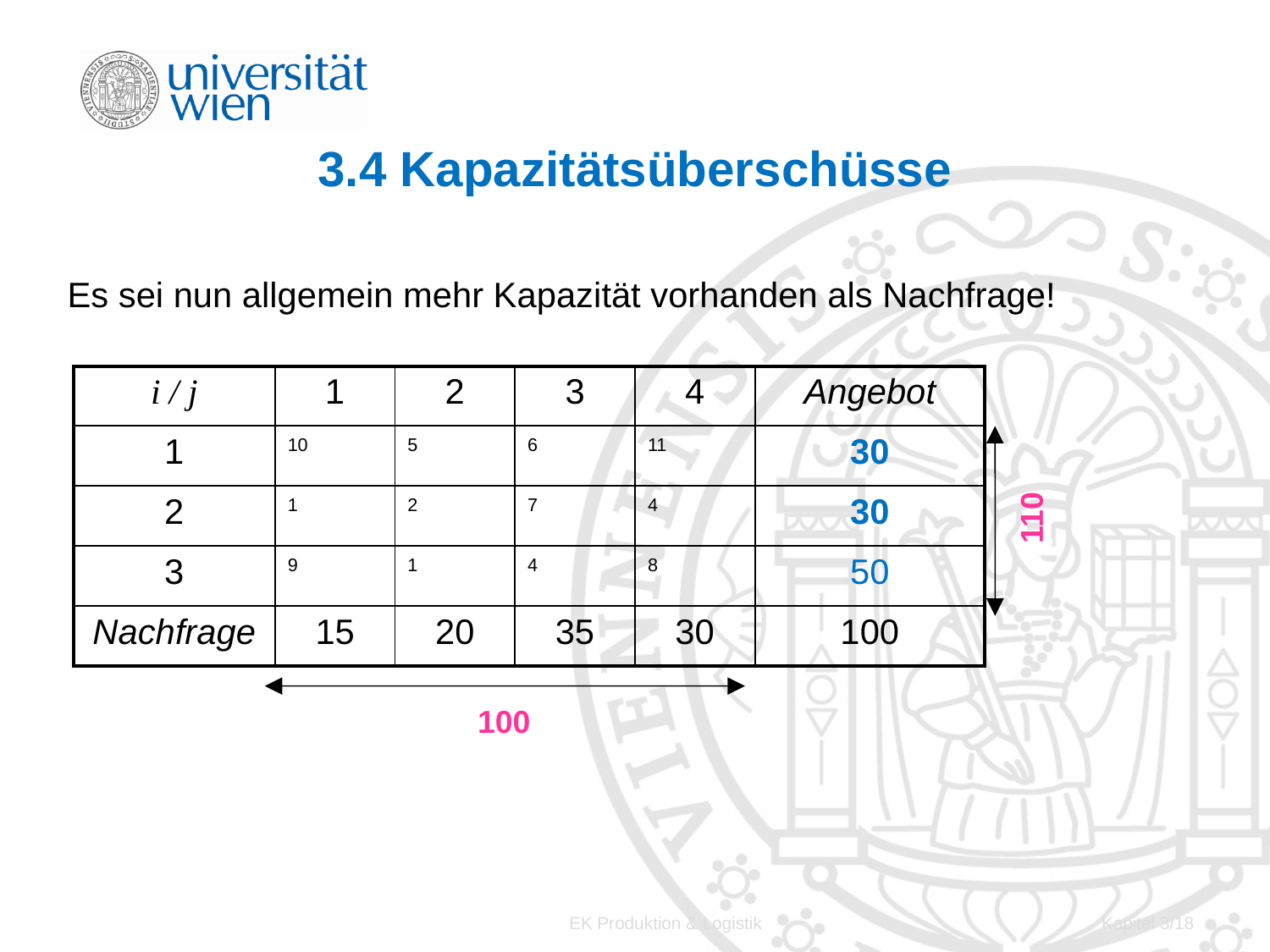

# 3.4 Kapazitätsüberschüsse
Es sei nun allgemein mehr Kapazität vorhanden als Nachfrage!
| i / j | 1 | 2 | 3 | 4 | Angebot |
| --- | --- | --- | --- | --- | --- |
| 1 | 10 | 5 | 6 | 11 | 30 |
| 2 | 1 | 2 | 7 | 4 | 30 |
| 3 | 9 | 1 | 4 | 8 | 50 |
| Nachfrage | 15 | 20 | 35 | 30 | 100 |

110

100
EK Produktion & Logistik
Kapitel 3/18